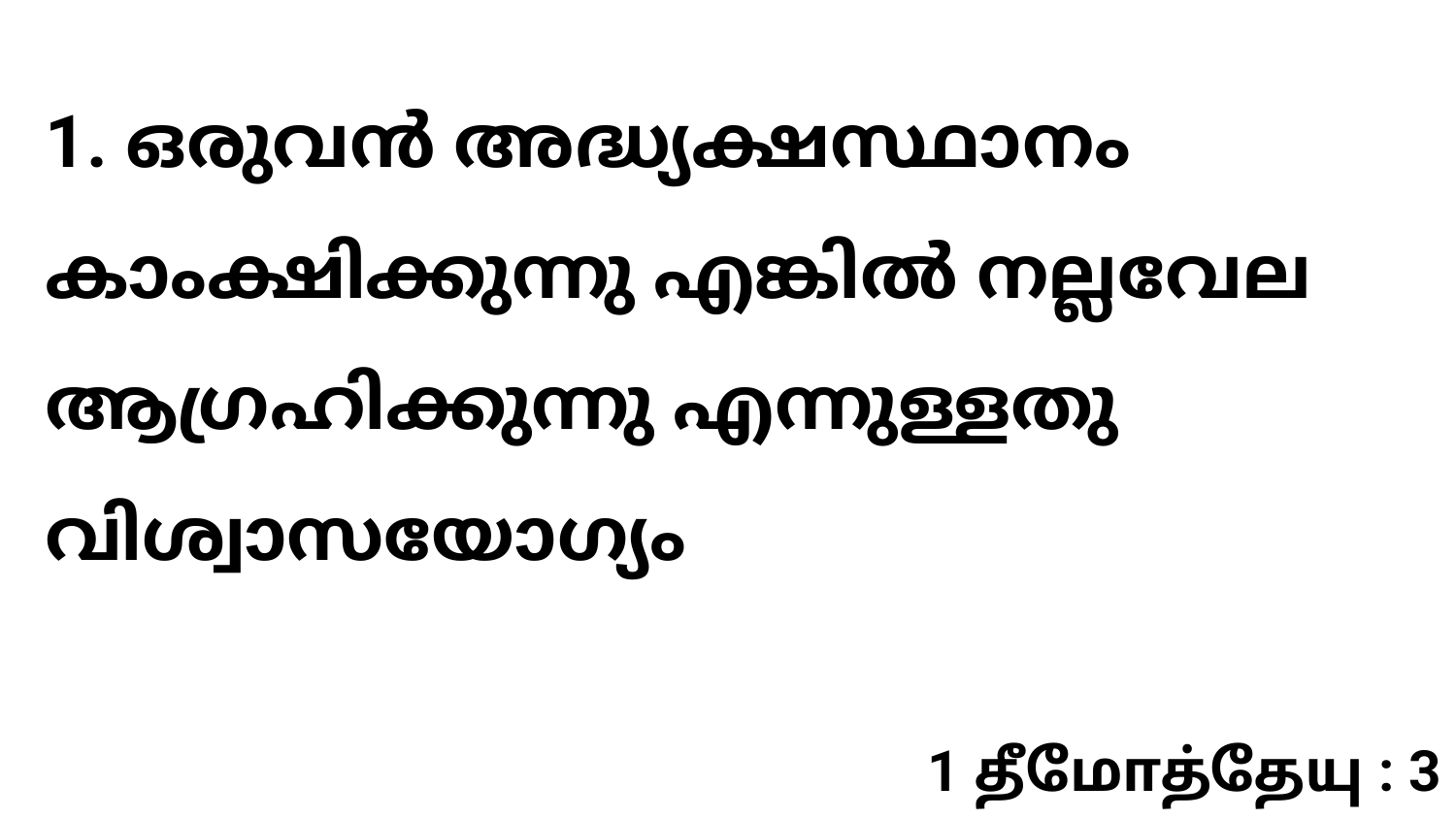

1. ഒരുവൻ അദ്ധ്യക്ഷസ്ഥാനം കാംക്ഷിക്കുന്നു എങ്കിൽ നല്ലവേല ആഗ്രഹിക്കുന്നു എന്നുള്ളതു വിശ്വാസയോഗ്യം
1 தீமோத்தேயு : 3